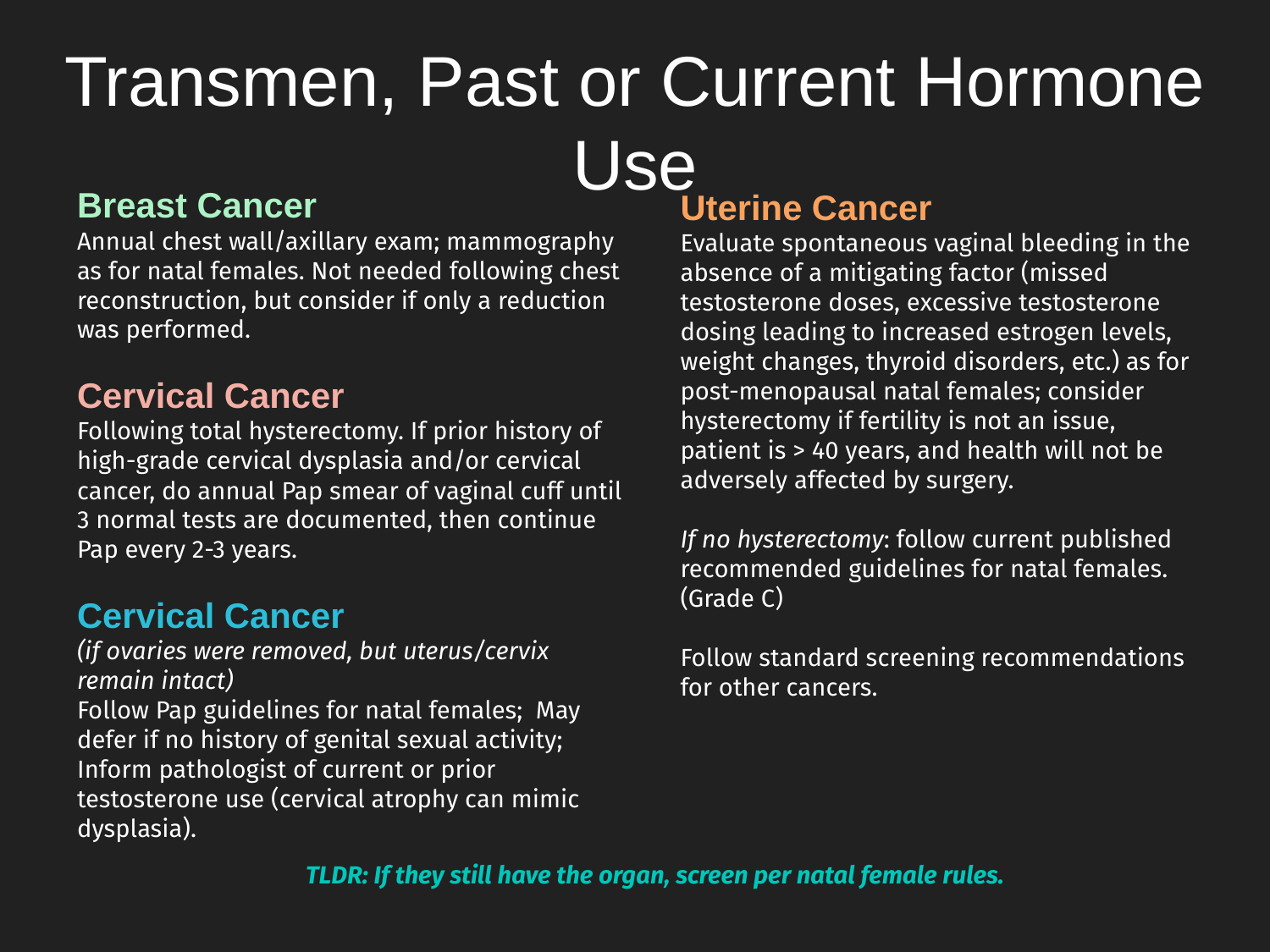

Transmen, Past or Current Hormone Use

Uterine Cancer
Evaluate spontaneous vaginal bleeding in the absence of a mitigating factor (missed testosterone doses, excessive testosterone dosing leading to increased estrogen levels, weight changes, thyroid disorders, etc.) as for post-menopausal natal females; consider hysterectomy if fertility is not an issue, patient is > 40 years, and health will not be adversely affected by surgery.

If no hysterectomy: follow current published recommended guidelines for natal females. (Grade C)

Follow standard screening recommendations for other cancers.
Breast Cancer
Annual chest wall/axillary exam; mammography as for natal females. Not needed following chest reconstruction, but consider if only a reduction was performed.

Cervical Cancer
Following total hysterectomy. If prior history of high-grade cervical dysplasia and/or cervical cancer, do annual Pap smear of vaginal cuff until 3 normal tests are documented, then continue Pap every 2-3 years.

Cervical Cancer
(if ovaries were removed, but uterus/cervix remain intact)
Follow Pap guidelines for natal females;  May defer if no history of genital sexual activity; Inform pathologist of current or prior testosterone use (cervical atrophy can mimic dysplasia).
TLDR: If they still have the organ, screen per natal female rules.